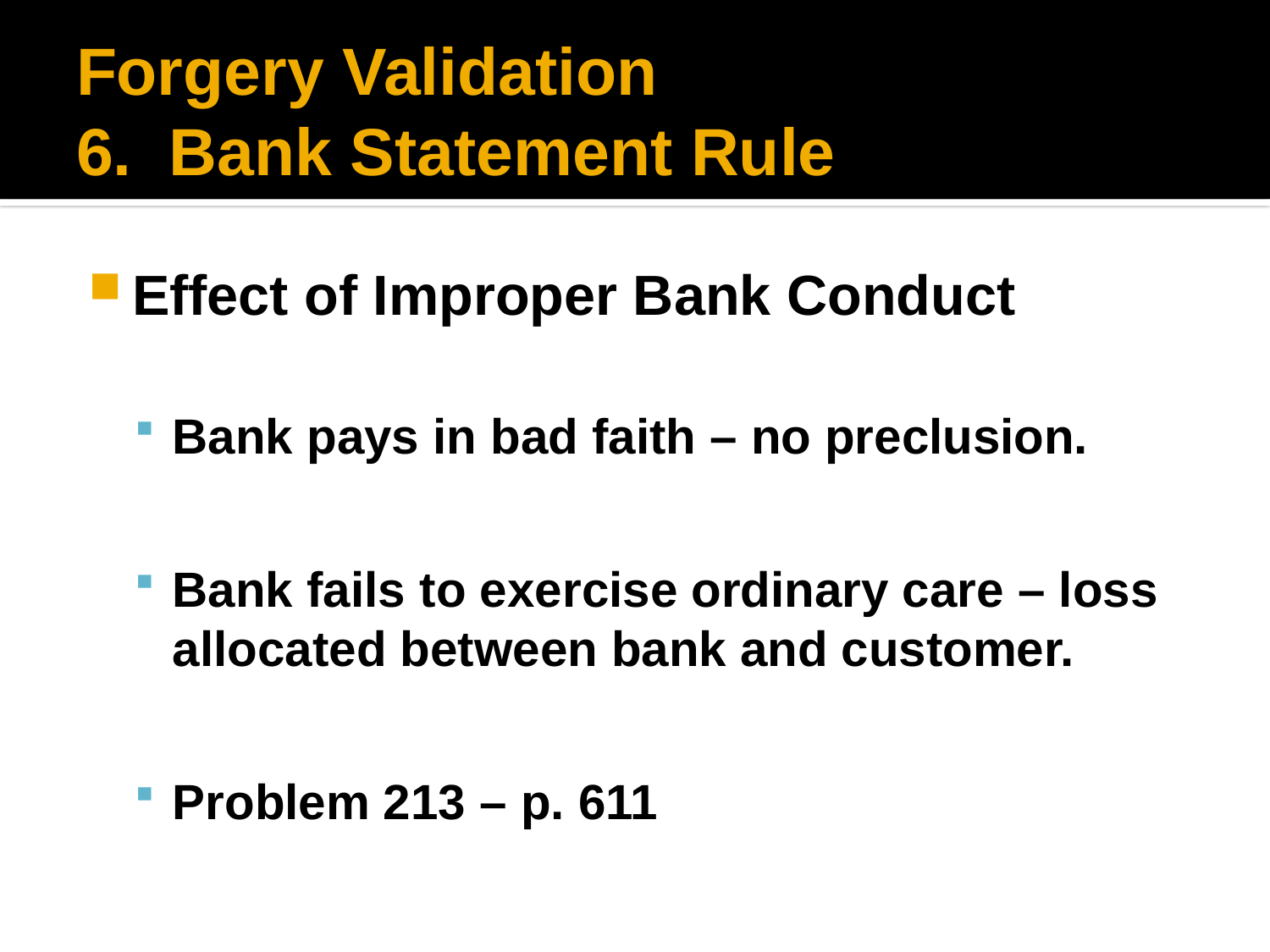

# Forgery Validation 6.  Bank Statement Rule
Effect of Improper Bank Conduct

Bank pays in bad faith – no preclusion.

Bank fails to exercise ordinary care – loss allocated between bank and customer.

Problem 213 – p. 611